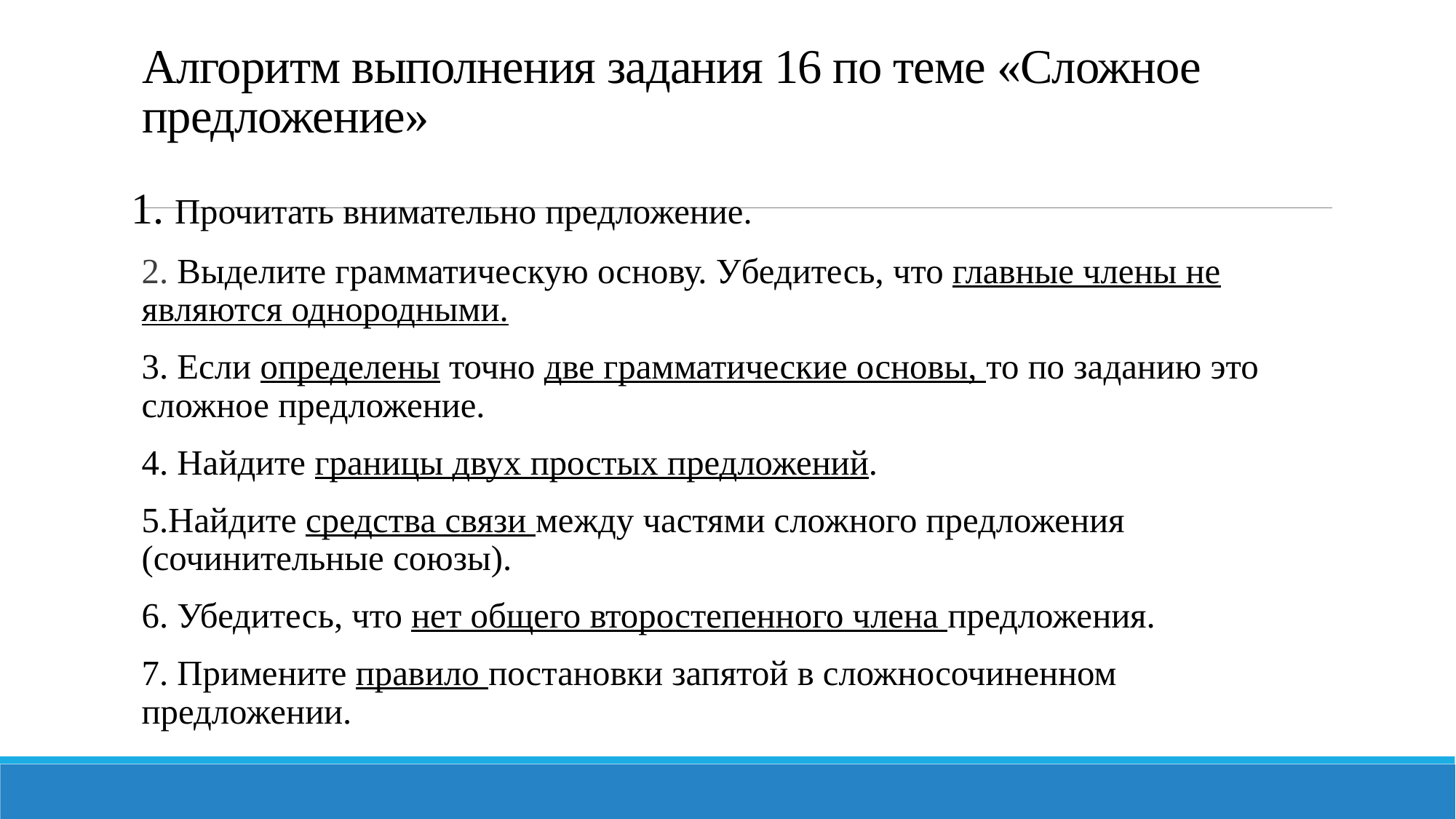

# Алгоритм выполнения задания 16 по теме «Сложное предложение»
1. Прочитать внимательно предложение.
2. Выделите грамматическую основу. Убедитесь, что главные члены не являются однородными.
3. Если определены точно две грамматические основы, то по заданию это  сложное предложение.
4. Найдите границы двух простых предложений.
5.Найдите средства связи между частями сложного предложения (сочинительные союзы).
6. Убедитесь, что нет общего второстепенного члена предложения.
7. Примените правило постановки запятой в сложносочиненном предложении.